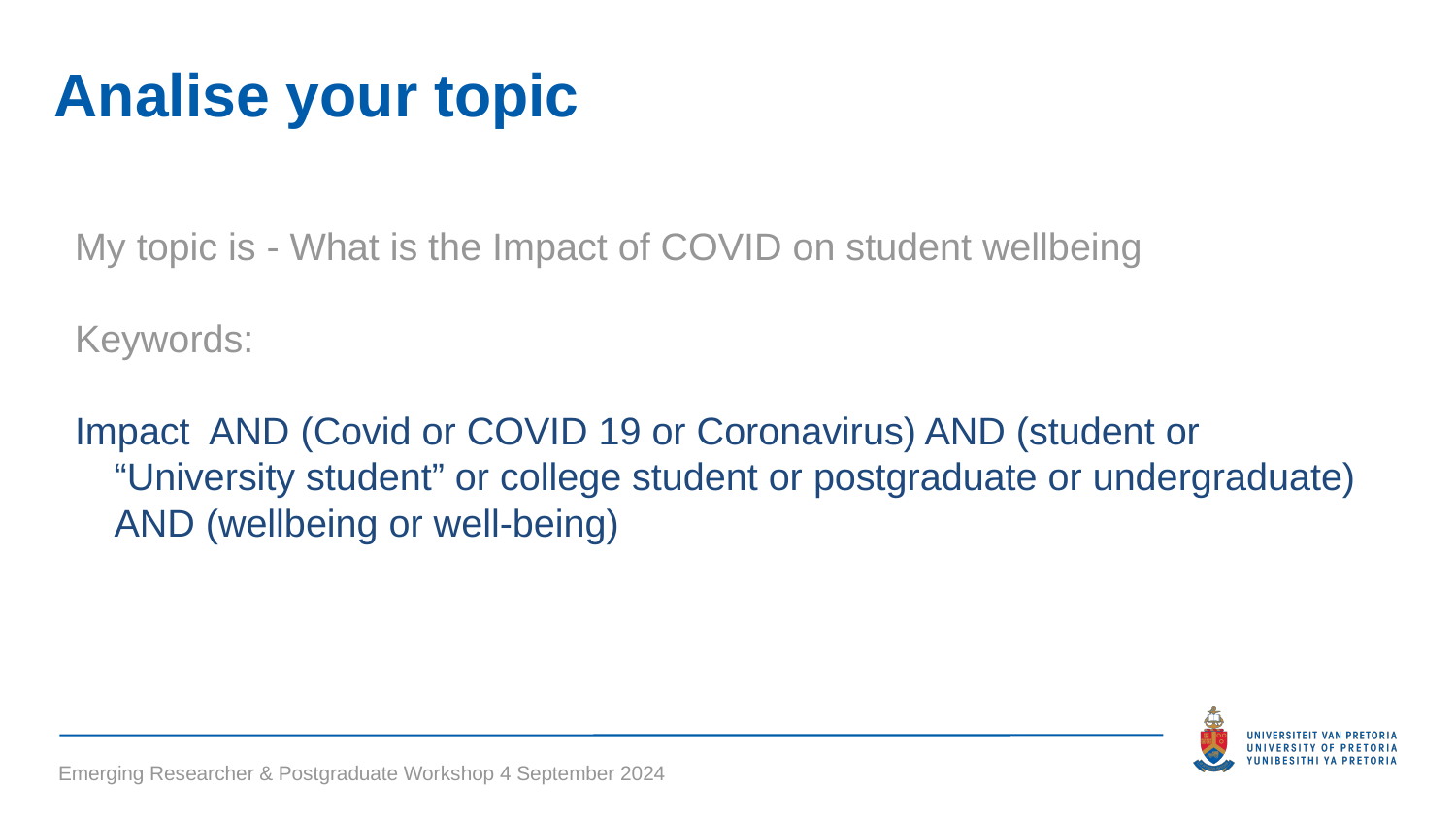

# Analise your topic
My topic is - What is the Impact of COVID on student wellbeing

Keywords:

Impact  AND (Covid or COVID 19 or Coronavirus) AND (student or “University student” or college student or postgraduate or undergraduate)  AND (wellbeing or well-being)

Emerging Researcher & Postgraduate Workshop 4 September 2024